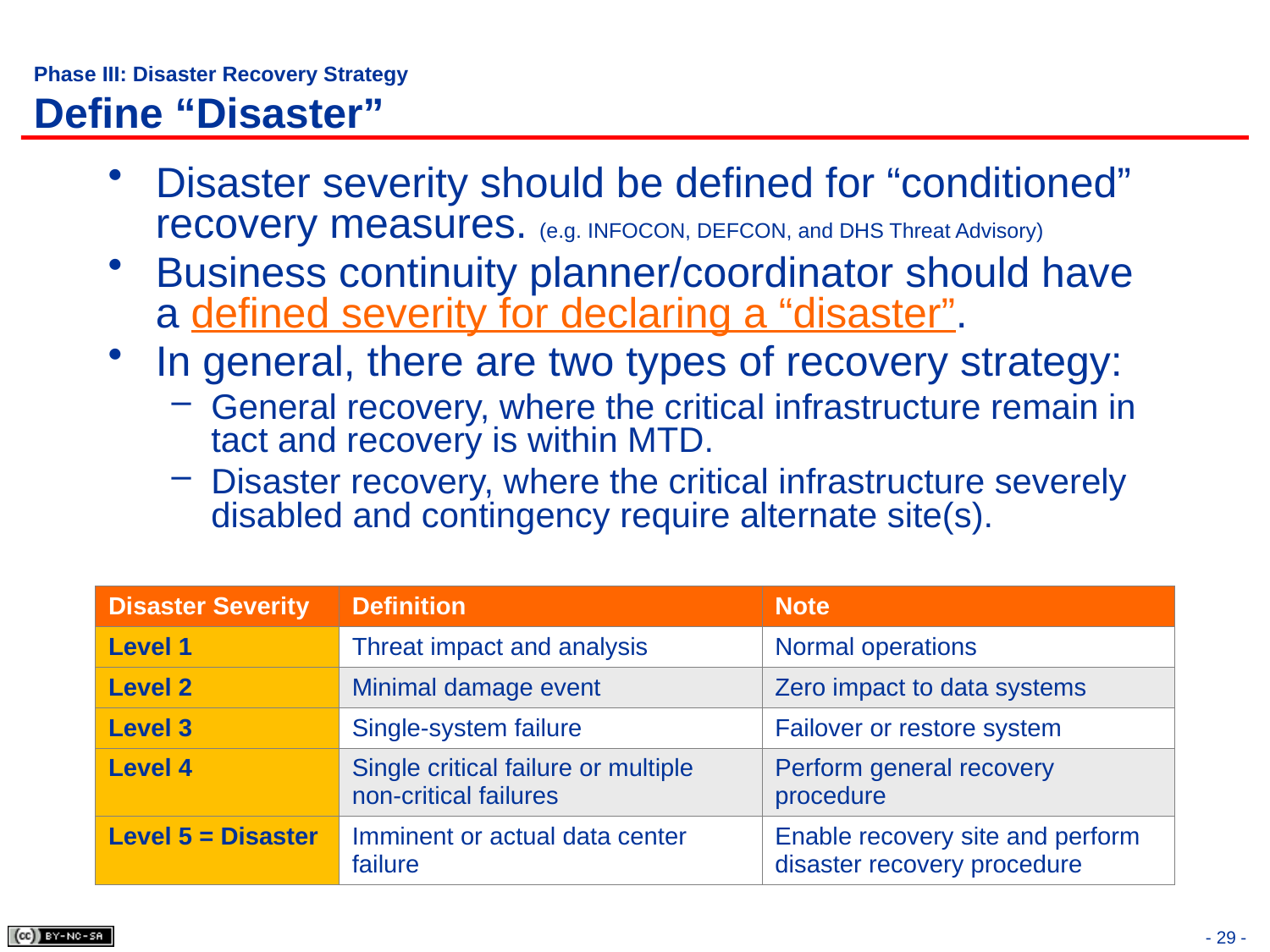

# Phase III: Disaster Recovery Strategy Define “Disaster”
Disaster severity should be defined for “conditioned” recovery measures. (e.g. INFOCON, DEFCON, and DHS Threat Advisory)
Business continuity planner/coordinator should have a defined severity for declaring a “disaster”.
In general, there are two types of recovery strategy:
General recovery, where the critical infrastructure remain in tact and recovery is within MTD.
Disaster recovery, where the critical infrastructure severely disabled and contingency require alternate site(s).
| Disaster Severity | Definition | Note |
| --- | --- | --- |
| Level 1 | Threat impact and analysis | Normal operations |
| Level 2 | Minimal damage event | Zero impact to data systems |
| Level 3 | Single-system failure | Failover or restore system |
| Level 4 | Single critical failure or multiple non-critical failures | Perform general recovery procedure |
| Level 5 = Disaster | Imminent or actual data center failure | Enable recovery site and perform disaster recovery procedure |
- 29 -